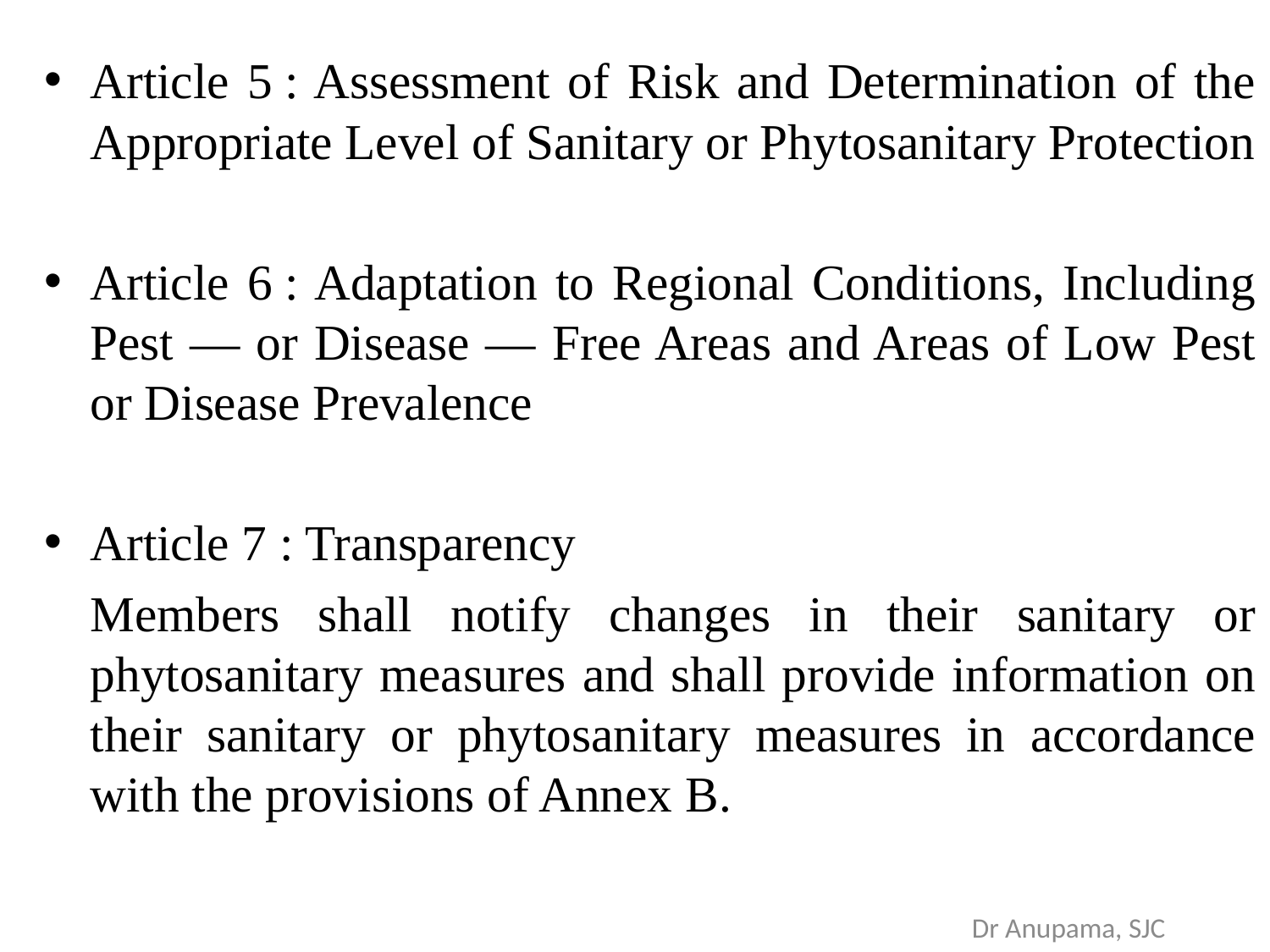

Article 5 : Assessment of Risk and Determination of the Appropriate Level of Sanitary or Phytosanitary Protection

Article 6 : Adaptation to Regional Conditions, Including Pest — or Disease — Free Areas and Areas of Low Pest or Disease Prevalence

Article 7 : Transparency
	Members shall notify changes in their sanitary or phytosanitary measures and shall provide information on their sanitary or phytosanitary measures in accordance with the provisions of Annex B.

Dr Anupama, SJC